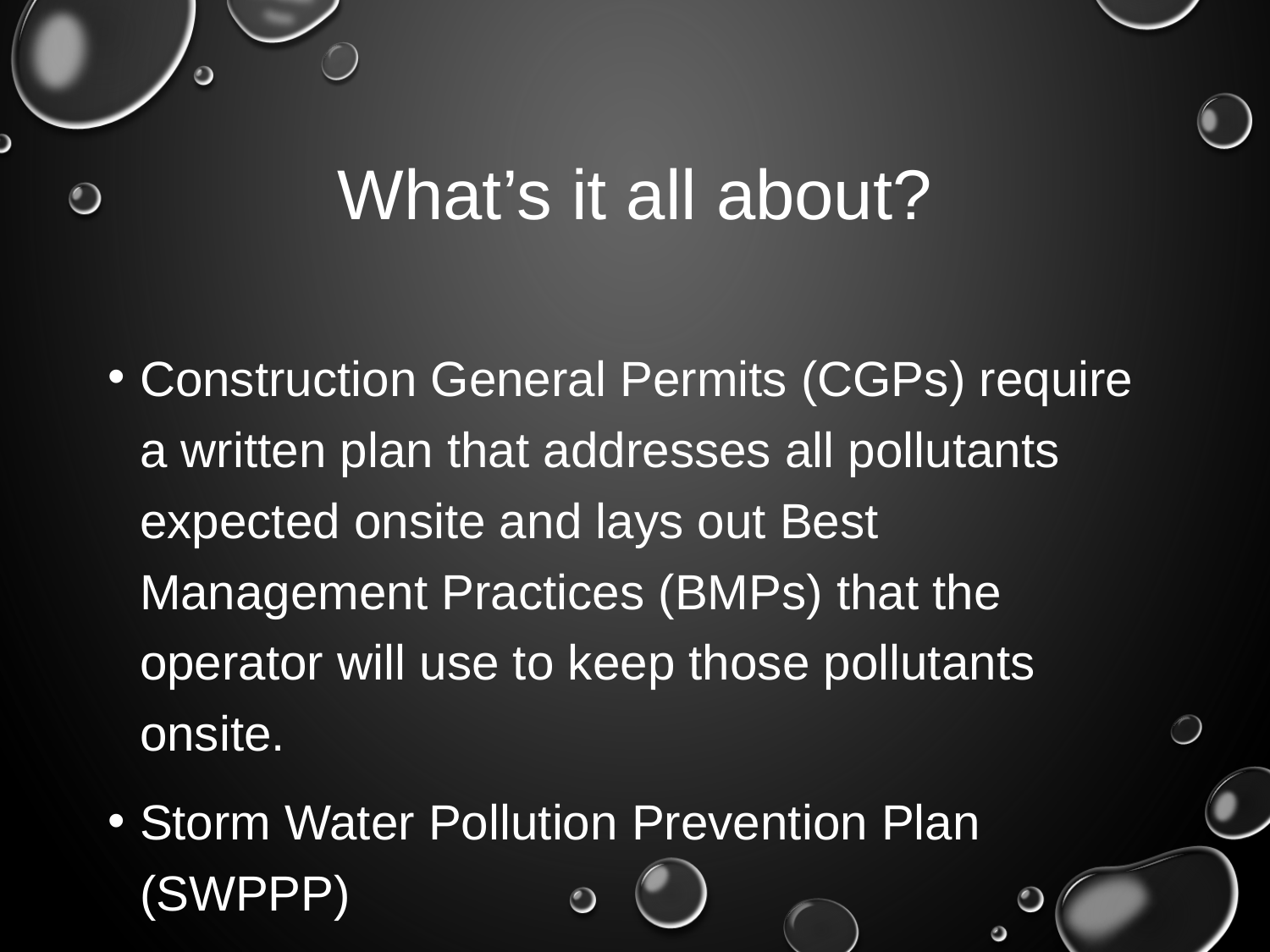

# What’s it all about?
Construction General Permits (CGPs) require a written plan that addresses all pollutants expected onsite and lays out Best Management Practices (BMPs) that the operator will use to keep those pollutants onsite.
Storm Water Pollution Prevention Plan (SWPPP)